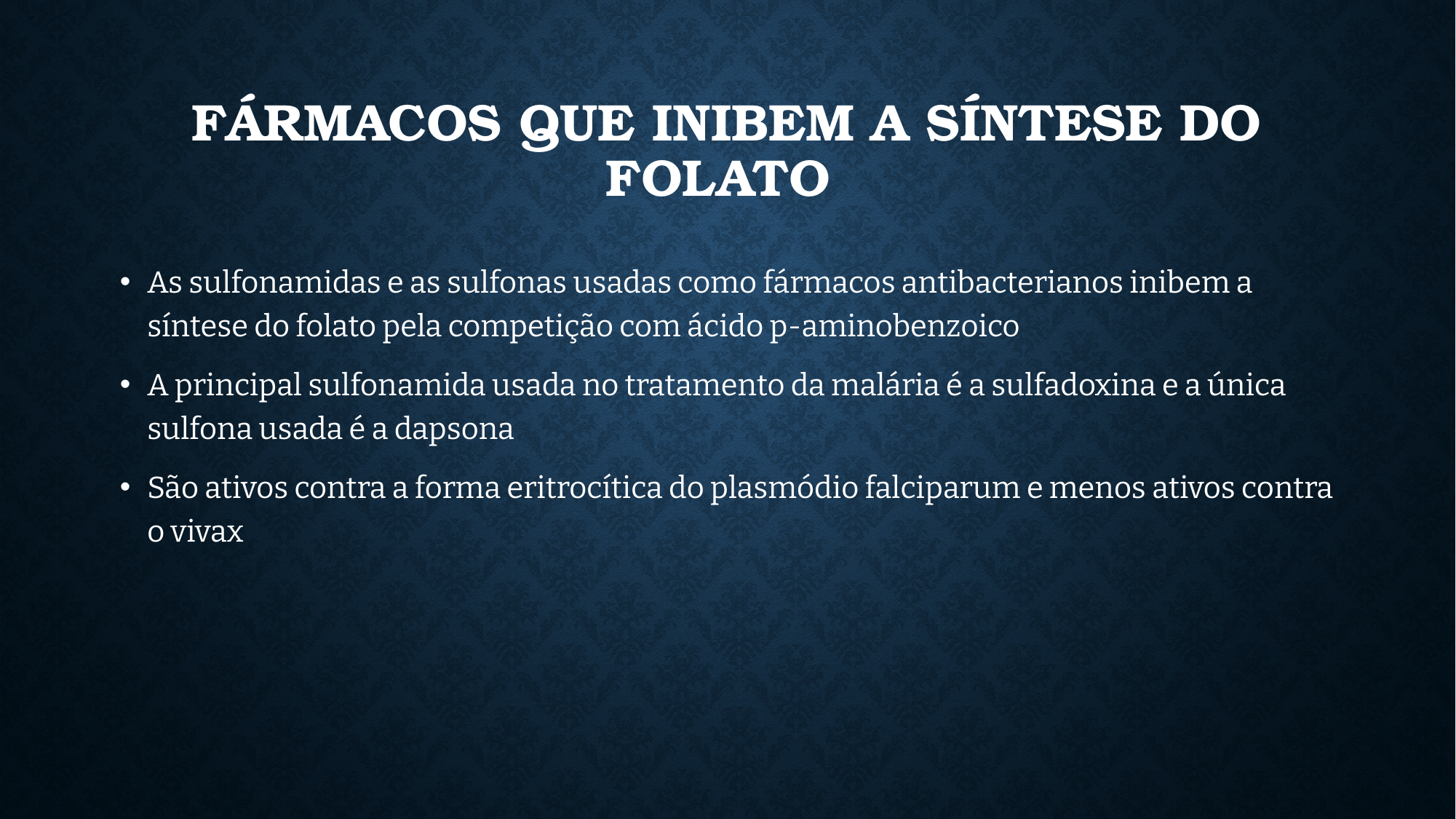

# Fármacos que inibem a síntese do folato
As sulfonamidas e as sulfonas usadas como fármacos antibacterianos inibem a síntese do folato pela competição com ácido p-aminobenzoico
A principal sulfonamida usada no tratamento da malária é a sulfadoxina e a única sulfona usada é a dapsona
São ativos contra a forma eritrocítica do plasmódio falciparum e menos ativos contra o vivax